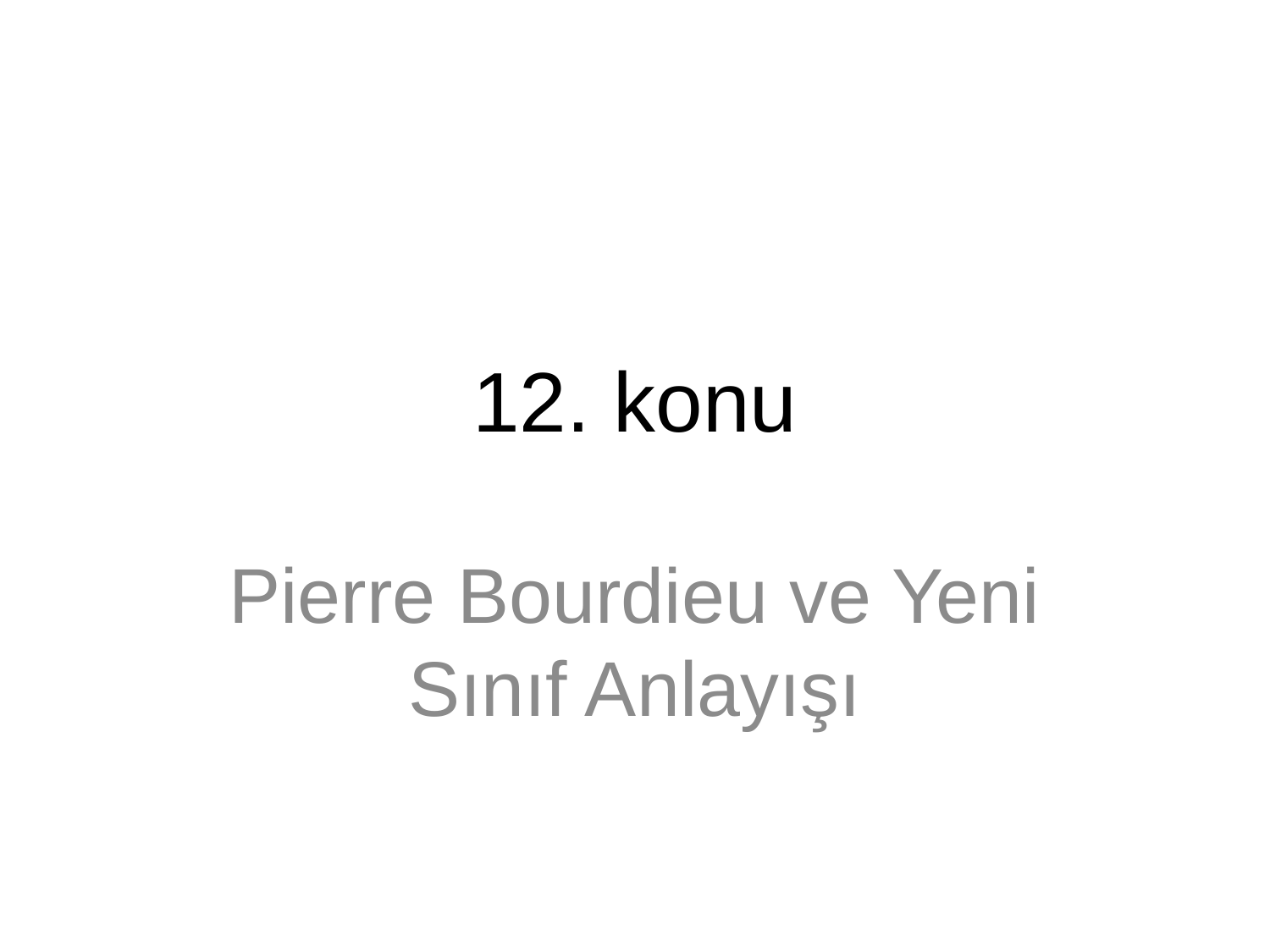

# 12. konu
Pierre Bourdieu ve Yeni Sınıf Anlayışı